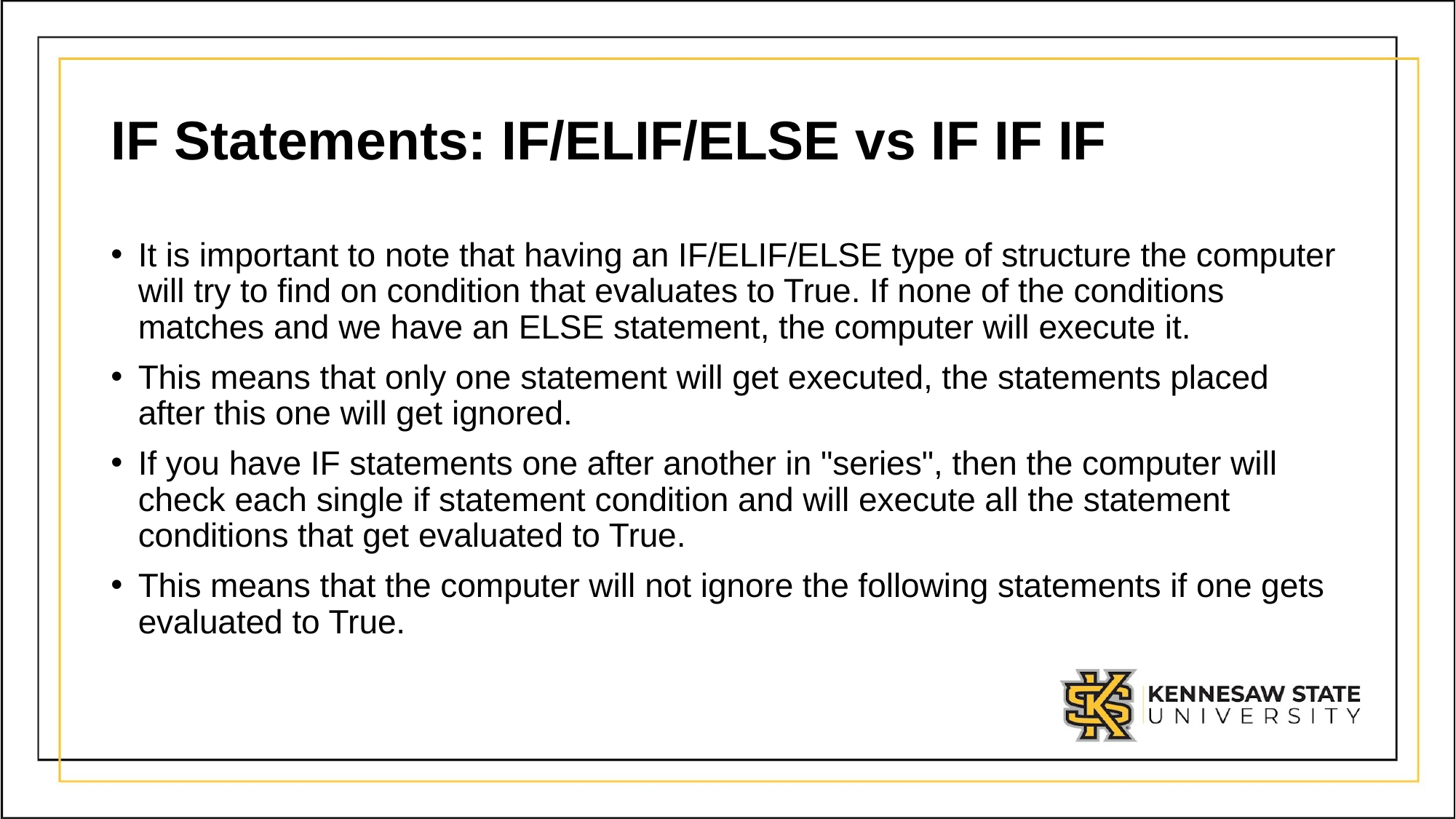

# IF Statements: IF/ELIF/ELSE vs IF IF IF
It is important to note that having an IF/ELIF/ELSE type of structure the computer will try to find on condition that evaluates to True. If none of the conditions matches and we have an ELSE statement, the computer will execute it.
This means that only one statement will get executed, the statements placed after this one will get ignored.
If you have IF statements one after another in "series", then the computer will check each single if statement condition and will execute all the statement conditions that get evaluated to True.
This means that the computer will not ignore the following statements if one gets evaluated to True.